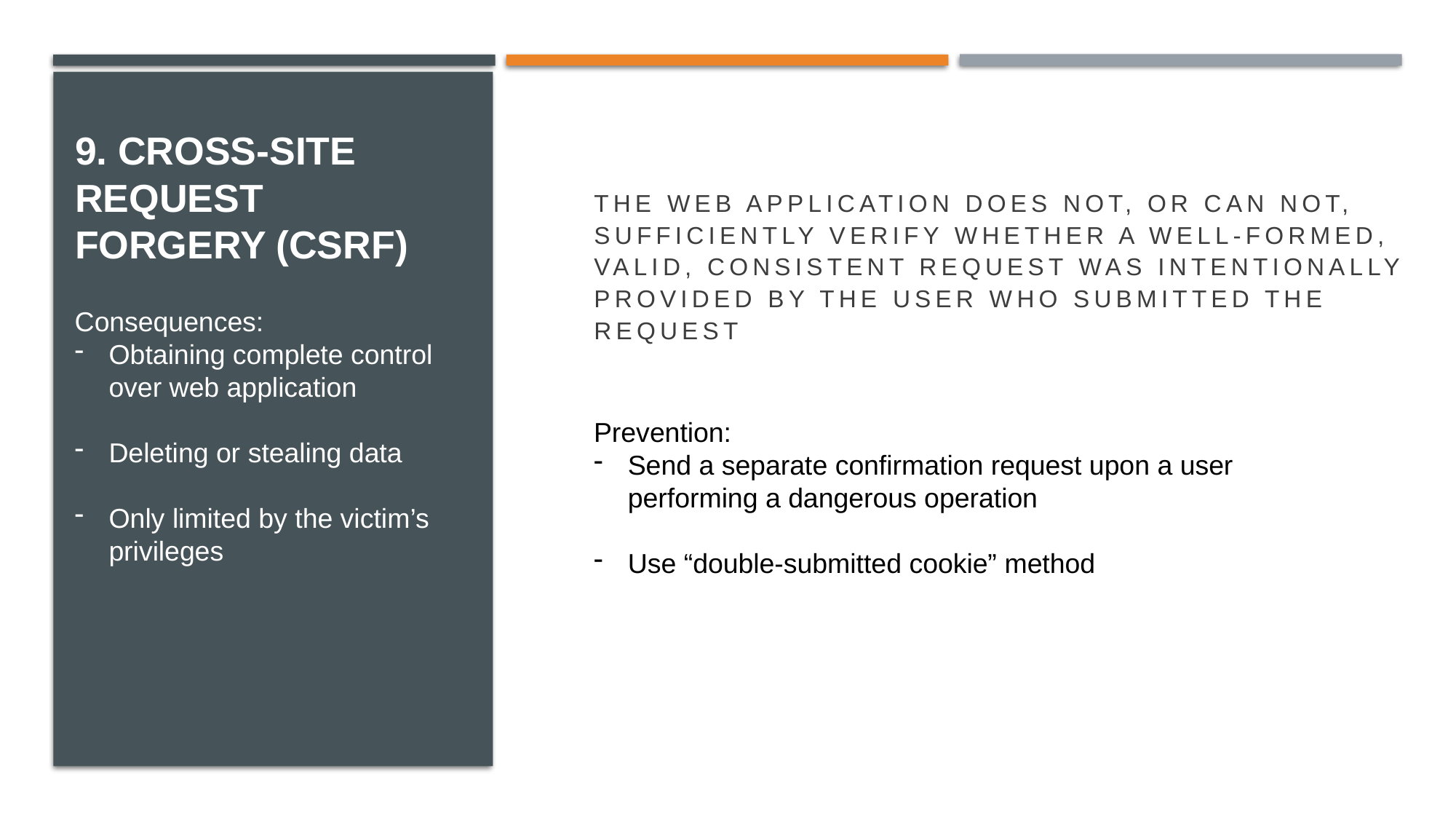

# 9. Cross-Site Request Forgery (CSRF)
results
The web application does not, or can not, sufficiently verify whether a well-formed, valid, consistent request was intentionally provided by the user who submitted the request
Consequences:
Obtaining complete control over web application

Deleting or stealing data

Only limited by the victim’s privileges
Prevention:
Send a separate confirmation request upon a user performing a dangerous operation

Use “double-submitted cookie” method